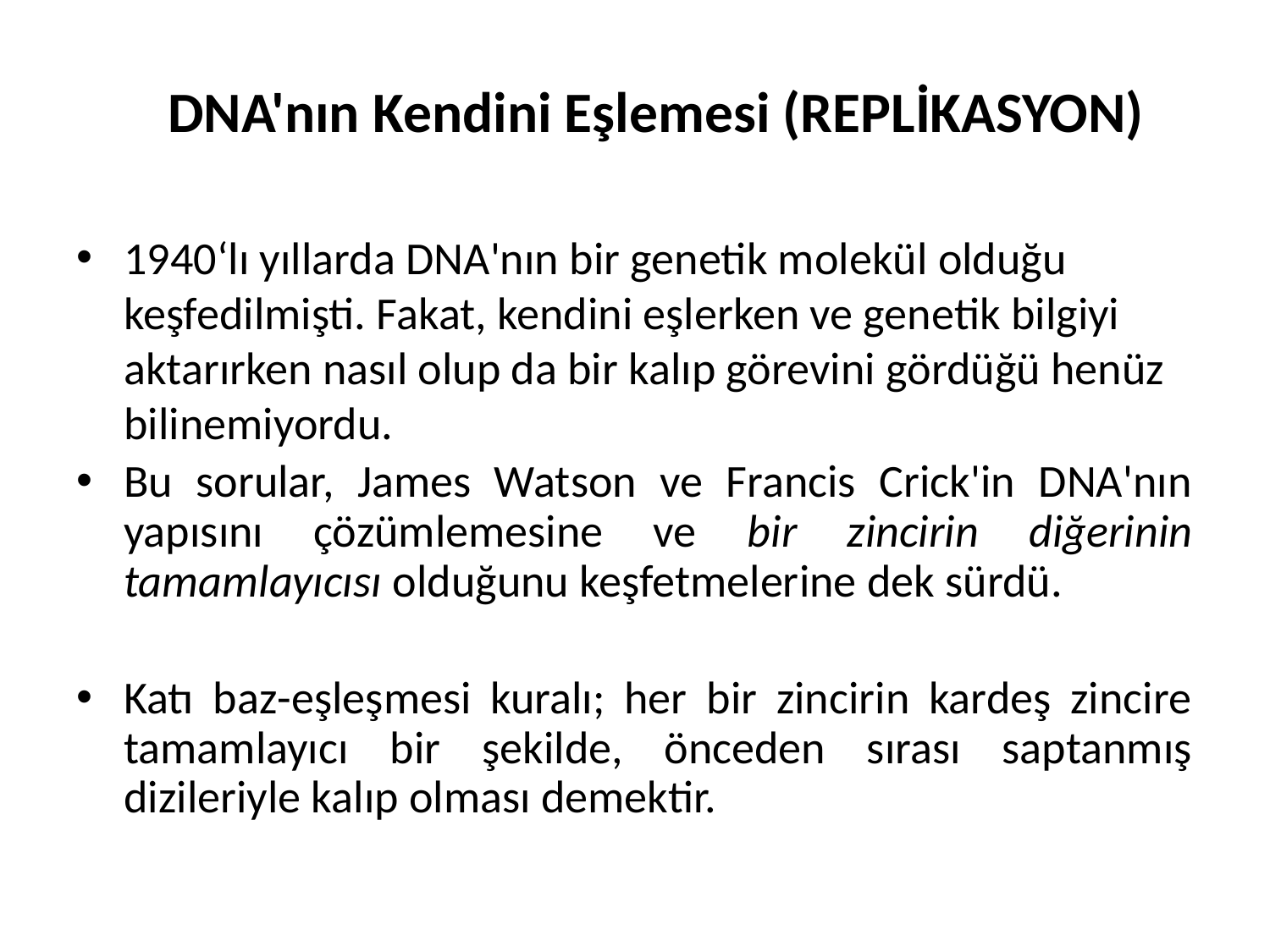

# DNA'nın Kendini Eşlemesi (REPLİKASYON)
1940‘lı yıllarda DNA'nın bir genetik molekül olduğu keşfedilmişti. Fakat, kendini eşlerken ve genetik bilgiyi aktarırken nasıl olup da bir kalıp görevini gördüğü henüz bilinemiyordu.
Bu sorular, James Watson ve Francis Crick'in DNA'nın yapısını çözümlemesine ve bir zincirin diğerinin tamamlayıcısı olduğunu keşfetmelerine dek sürdü.

Katı baz-eşleşmesi kuralı; her bir zincirin kardeş zincire tamamlayıcı bir şekilde, önceden sırası saptanmış dizileriyle kalıp olması demektir.